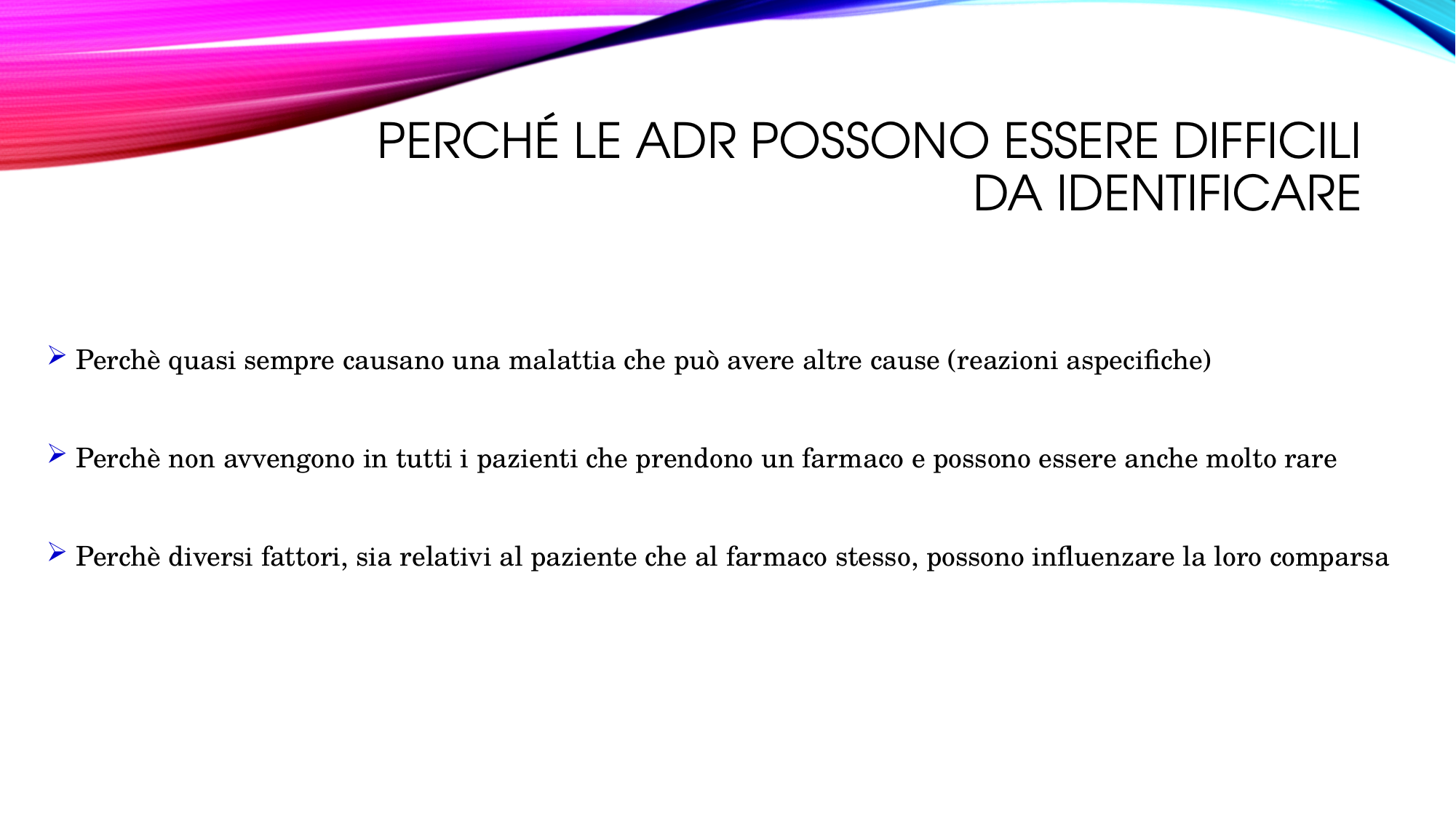

# PERCHÉ LE ADR POSSONO ESSERE DIFFICILI DA IDENTIFICARE
 Perchè quasi sempre causano una malattia che può avere altre cause (reazioni aspecifiche)

 Perchè non avvengono in tutti i pazienti che prendono un farmaco e possono essere anche molto rare

 Perchè diversi fattori, sia relativi al paziente che al farmaco stesso, possono influenzare la loro comparsa